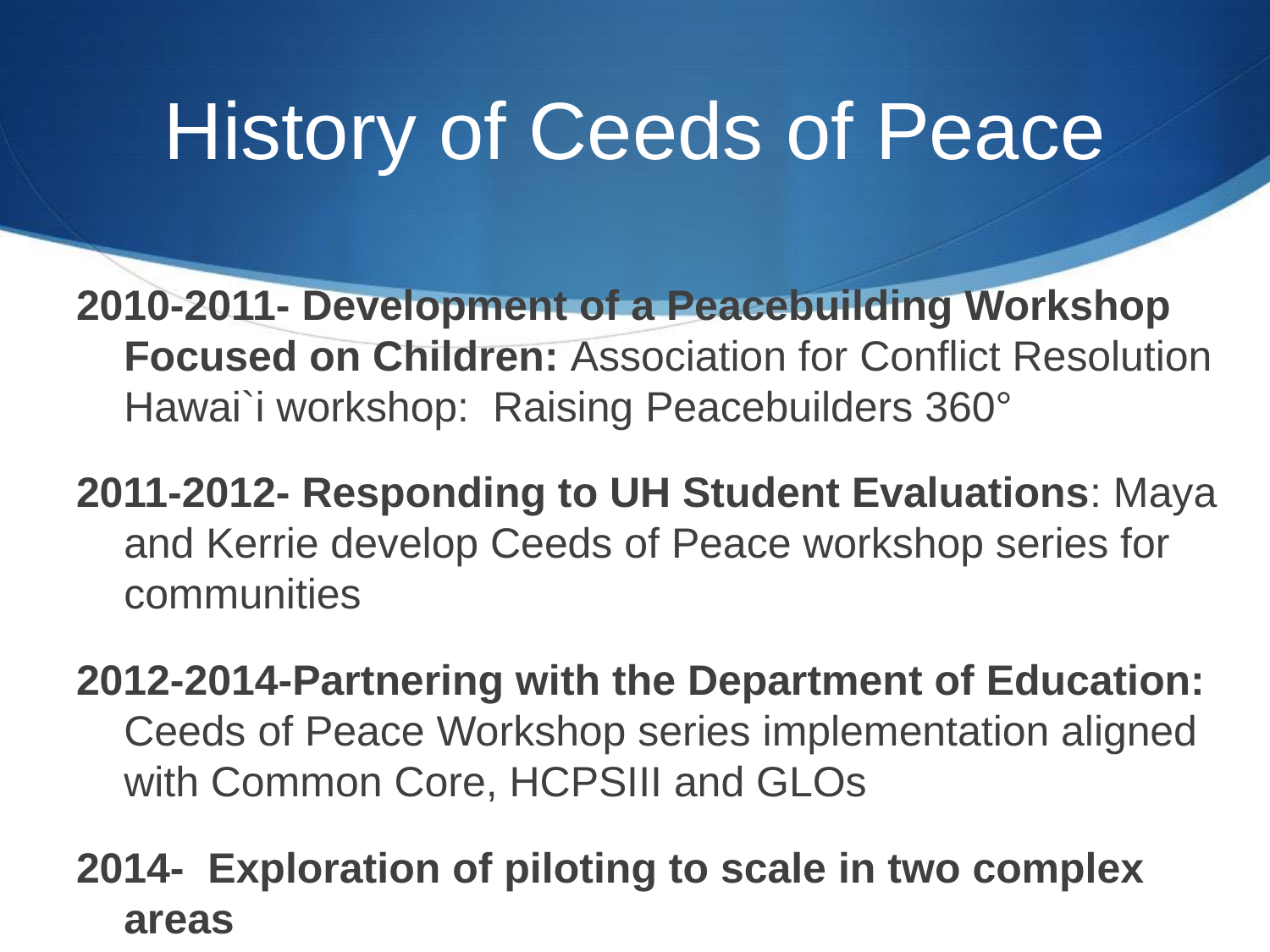

# History of Ceeds of Peace
2010-2011- Development of a Peacebuilding Workshop Focused on Children: Association for Conflict Resolution Hawai`i workshop:  Raising Peacebuilders 360°
2011-2012- Responding to UH Student Evaluations: Maya and Kerrie develop Ceeds of Peace workshop series for communities
2012-2014-Partnering with the Department of Education: Ceeds of Peace Workshop series implementation aligned with Common Core, HCPSIII and GLOs
2014-  Exploration of piloting to scale in two complex areas